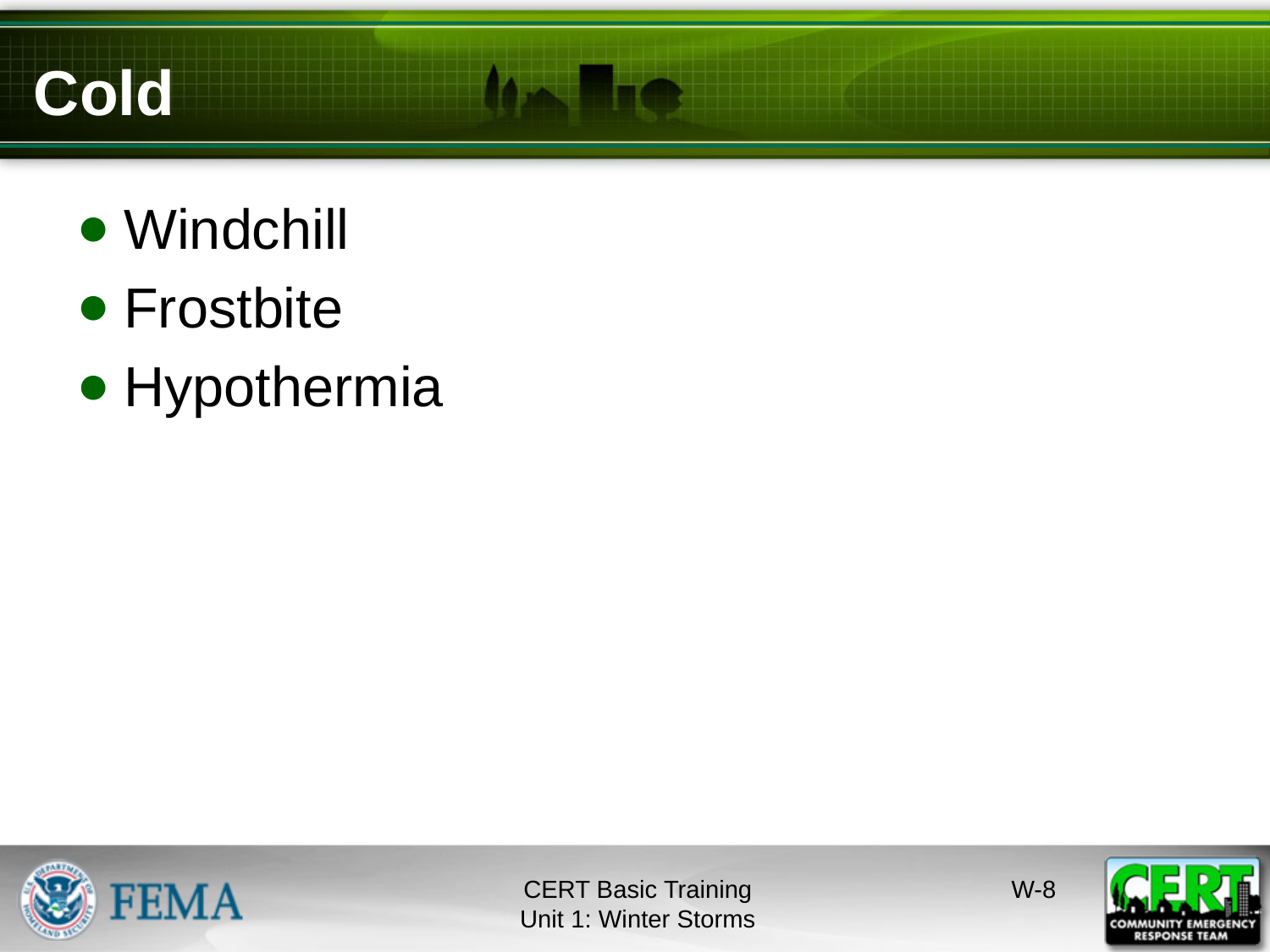

# Cold
Windchill
Frostbite
Hypothermia
CERT Basic Training
Unit 1: Winter Storms
W-8